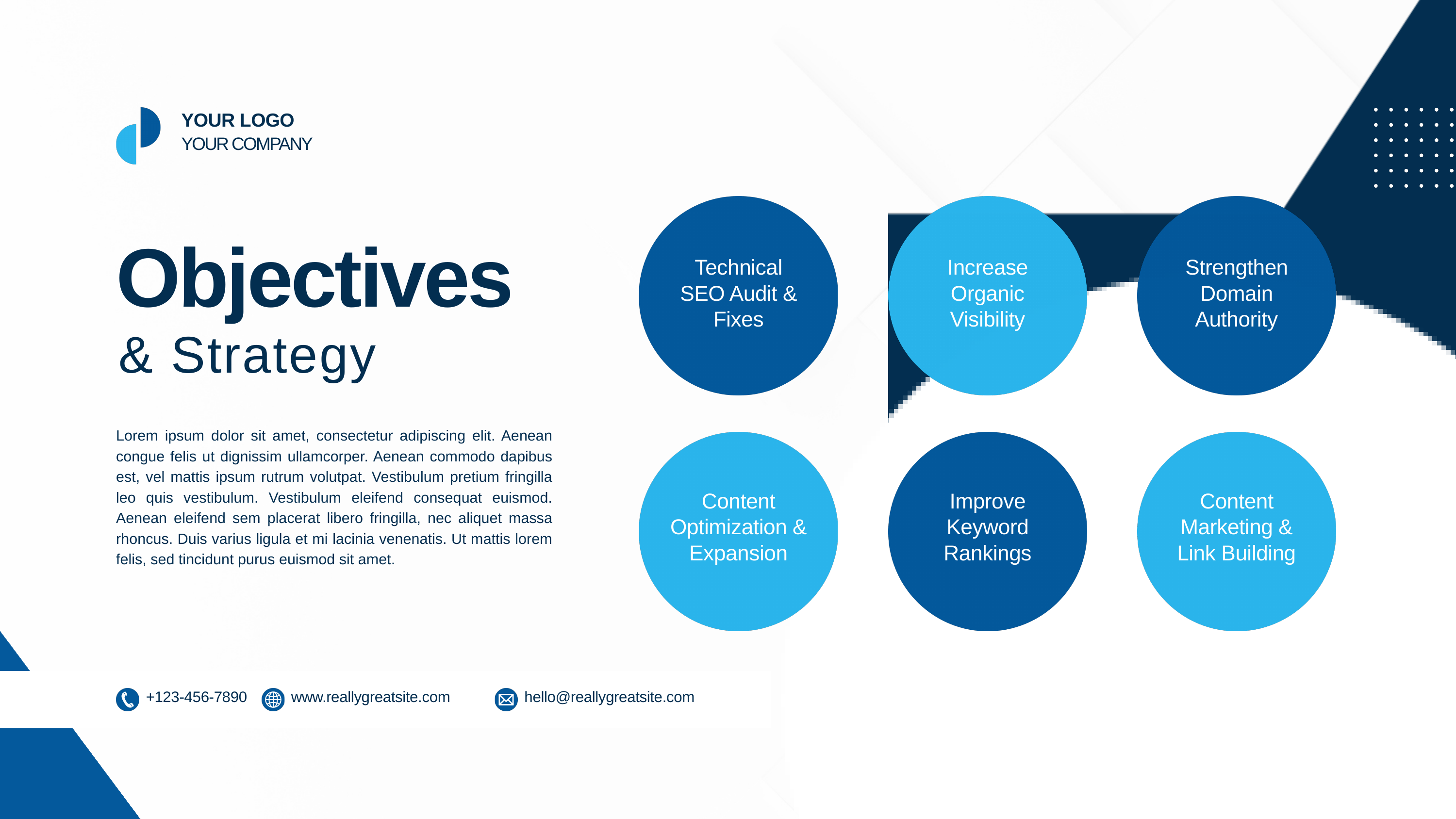

YOUR LOGO

YOUR COMPANY

Objectives
02
Technical SEO Audit & Fixes
Increase Organic Visibility
Strengthen Domain Authority

& Strategy

Lorem ipsum dolor sit amet, consectetur adipiscing elit. Aenean congue felis ut dignissim ullamcorper. Aenean commodo dapibus est, vel mattis ipsum rutrum volutpat. Vestibulum pretium fringilla leo quis vestibulum. Vestibulum eleifend consequat euismod. Aenean eleifend sem placerat libero fringilla, nec aliquet massa rhoncus. Duis varius ligula et mi lacinia venenatis. Ut mattis lorem felis, sed tincidunt purus euismod sit amet.

Content Optimization & Expansion
Improve Keyword Rankings
Content Marketing & Link Building

+123-456-7890
www.reallygreatsite.com
hello@reallygreatsite.com